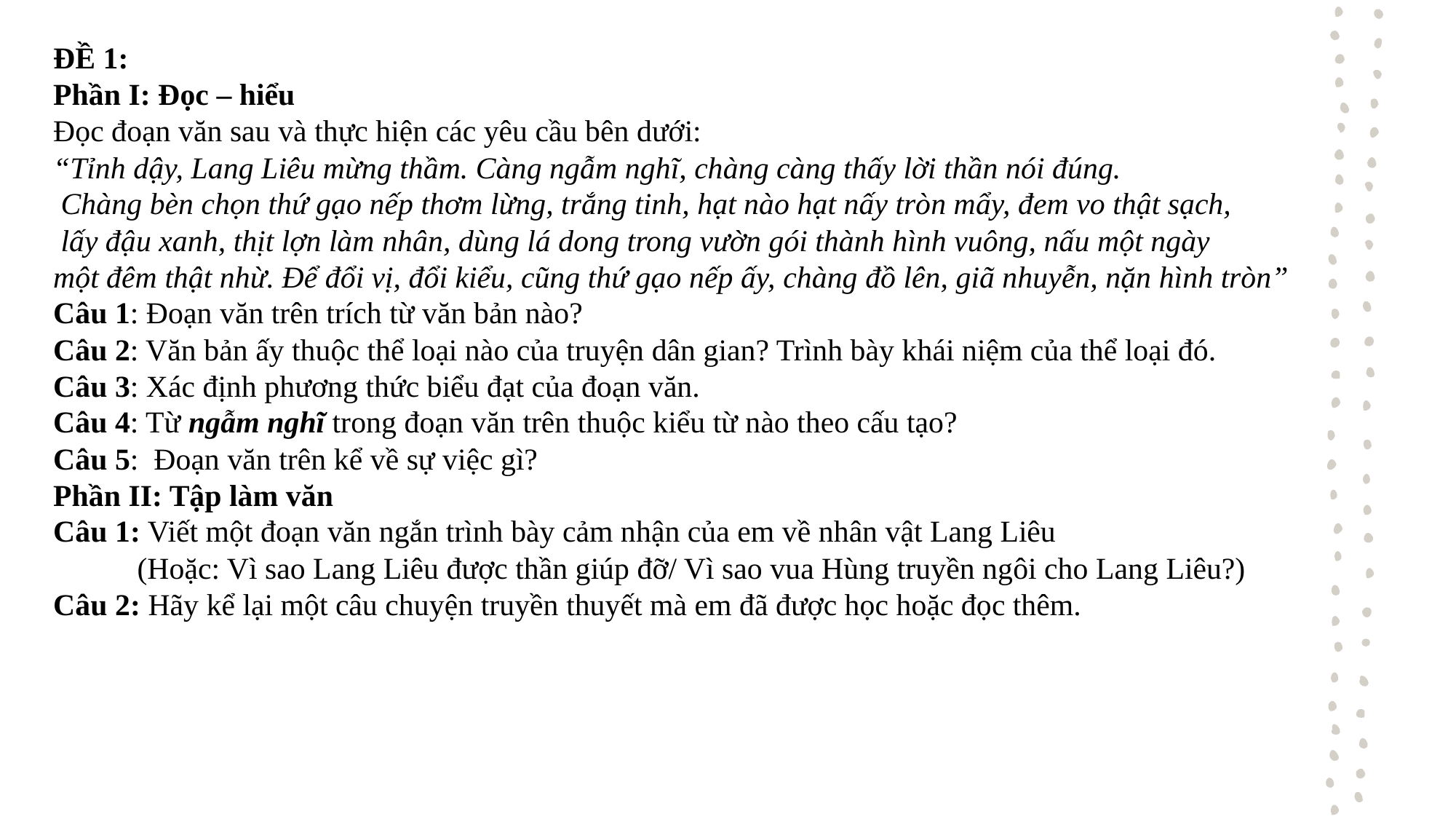

ĐỀ 1:
Phần I: Đọc – hiểu
Đọc đoạn văn sau và thực hiện các yêu cầu bên dưới:
“Tỉnh dậy, Lang Liêu mừng thầm. Càng ngẫm nghĩ, chàng càng thấy lời thần nói đúng.
 Chàng bèn chọn thứ gạo nếp thơm lừng, trắng tinh, hạt nào hạt nấy tròn mẩy, đem vo thật sạch,
 lấy đậu xanh, thịt lợn làm nhân, dùng lá dong trong vườn gói thành hình vuông, nấu một ngày
một đêm thật nhừ. Để đổi vị, đổi kiểu, cũng thứ gạo nếp ấy, chàng đồ lên, giã nhuyễn, nặn hình tròn”
Câu 1: Đoạn văn trên trích từ văn bản nào?
Câu 2: Văn bản ấy thuộc thể loại nào của truyện dân gian? Trình bày khái niệm của thể loại đó.
Câu 3: Xác định phương thức biểu đạt của đoạn văn.
Câu 4: Từ ngẫm nghĩ trong đoạn văn trên thuộc kiểu từ nào theo cấu tạo?
Câu 5:  Đoạn văn trên kể về sự việc gì?
Phần II: Tập làm văn
Câu 1: Viết một đoạn văn ngắn trình bày cảm nhận của em về nhân vật Lang Liêu
           (Hoặc: Vì sao Lang Liêu được thần giúp đỡ/ Vì sao vua Hùng truyền ngôi cho Lang Liêu?)
Câu 2: Hãy kể lại một câu chuyện truyền thuyết mà em đã được học hoặc đọc thêm.